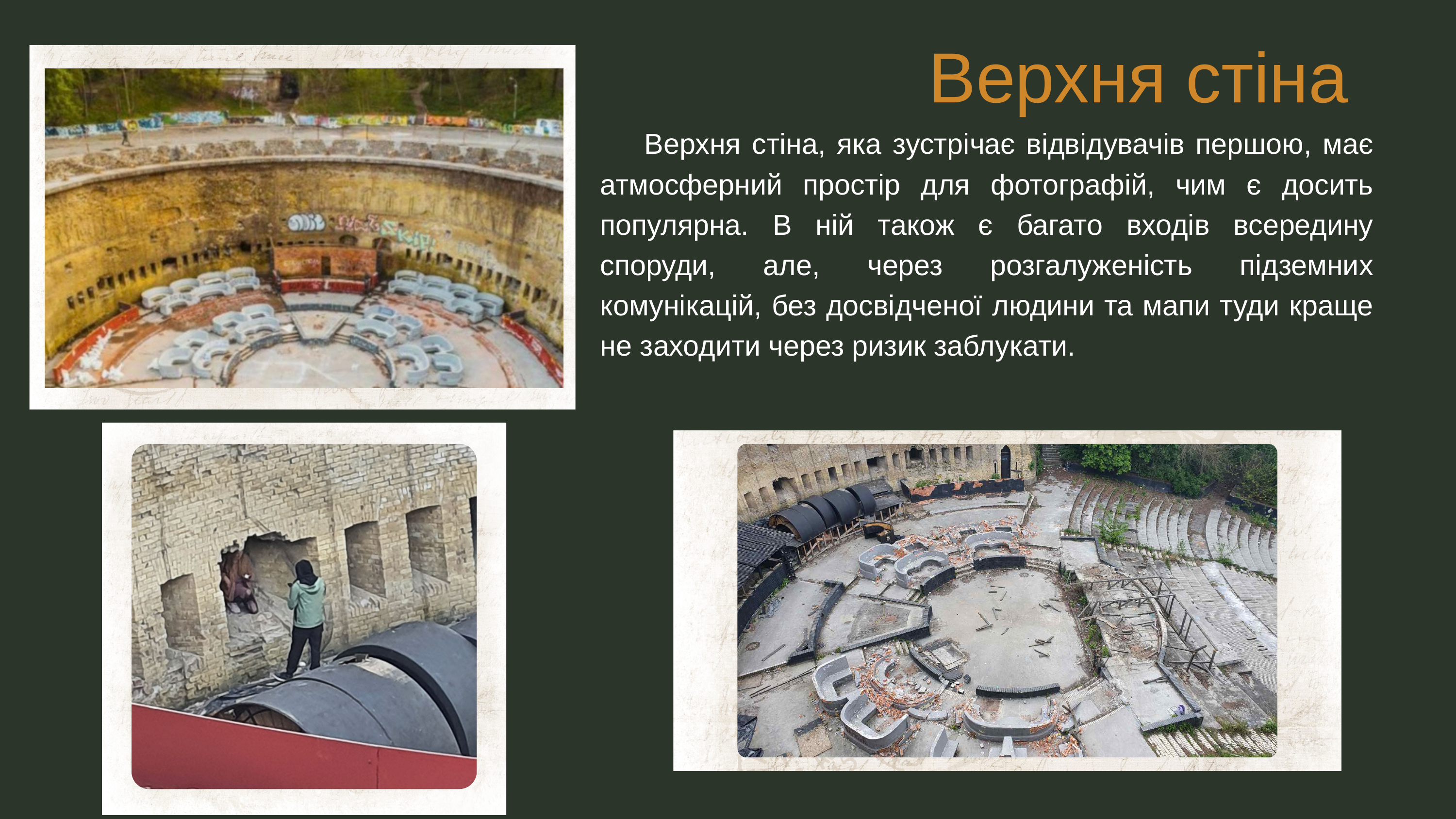

Верхня стіна

    Верхня стіна, яка зустрічає відвідувачів першою, має атмосферний простір для фотографій, чим є досить популярна. В ній також є багато входів всередину споруди, але, через розгалуженість підземних комунікацій, без досвідченої людини та мапи туди краще не заходити через ризик заблукати.